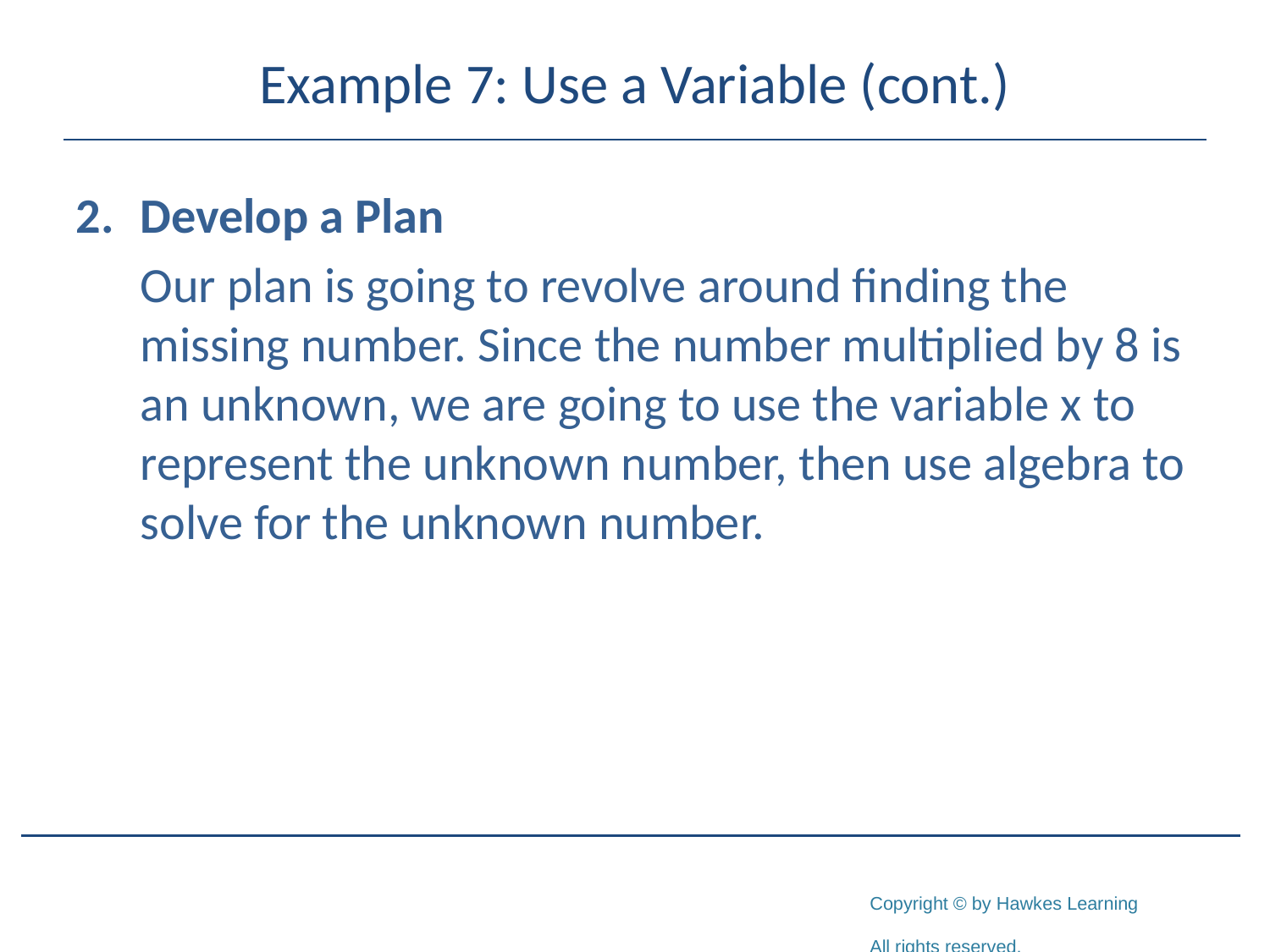

# Example 7: Use a Variable (cont.)
2.	Develop a Plan
	Our plan is going to revolve around finding the missing number. Since the number multiplied by 8 is an unknown, we are going to use the variable x to represent the unknown number, then use algebra to solve for the unknown number.